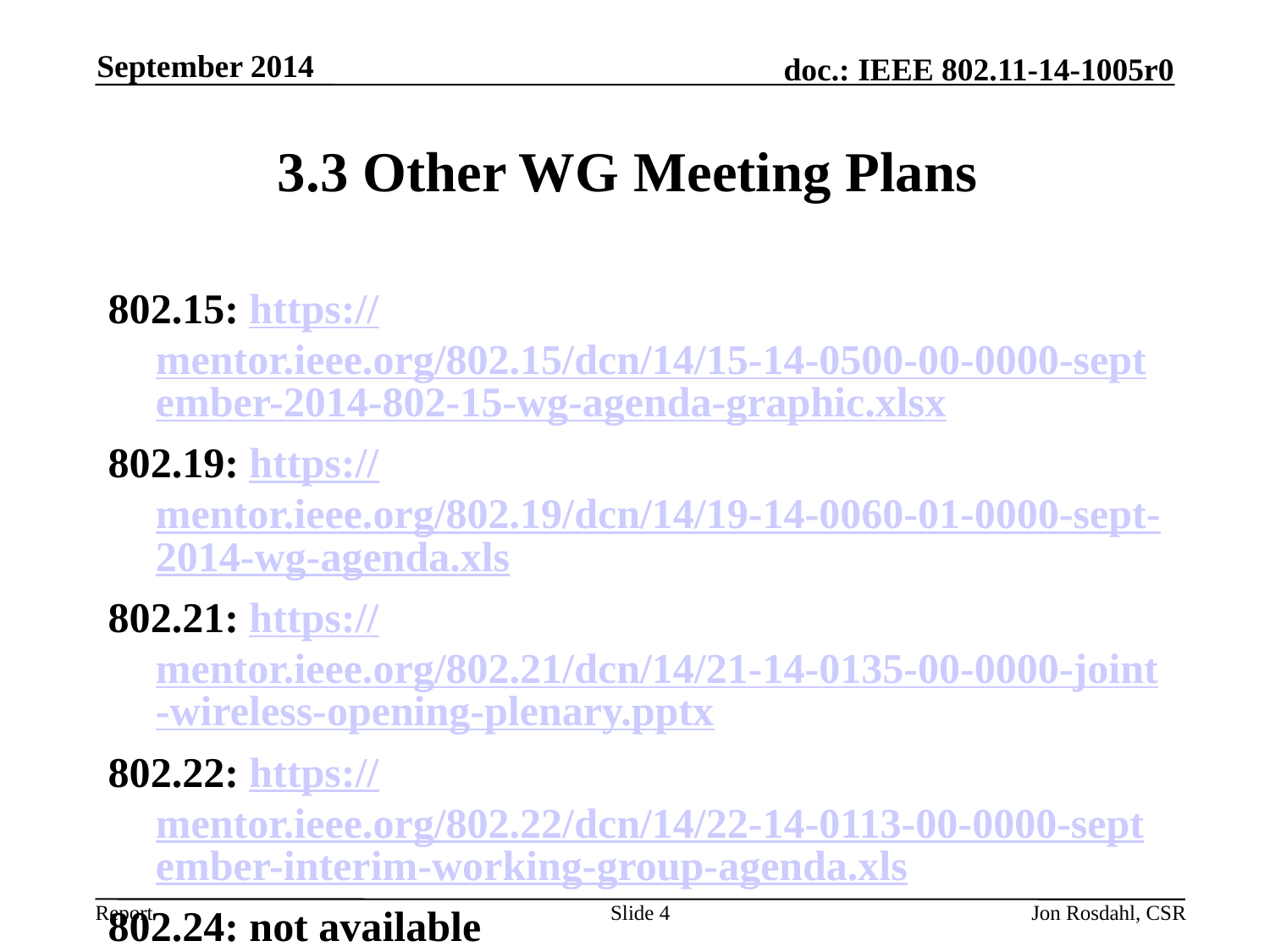

September 2014
# 3.3 Other WG Meeting Plans
802.15: https://mentor.ieee.org/802.15/dcn/14/15-14-0500-00-0000-september-2014-802-15-wg-agenda-graphic.xlsx
802.19: https://mentor.ieee.org/802.19/dcn/14/19-14-0060-01-0000-sept-2014-wg-agenda.xls
802.21: https://mentor.ieee.org/802.21/dcn/14/21-14-0135-00-0000-joint-wireless-opening-plenary.pptx
802.22: https://mentor.ieee.org/802.22/dcn/14/22-14-0113-00-0000-september-interim-working-group-agenda.xls
802.24: not available
Slide 4
Jon Rosdahl, CSR